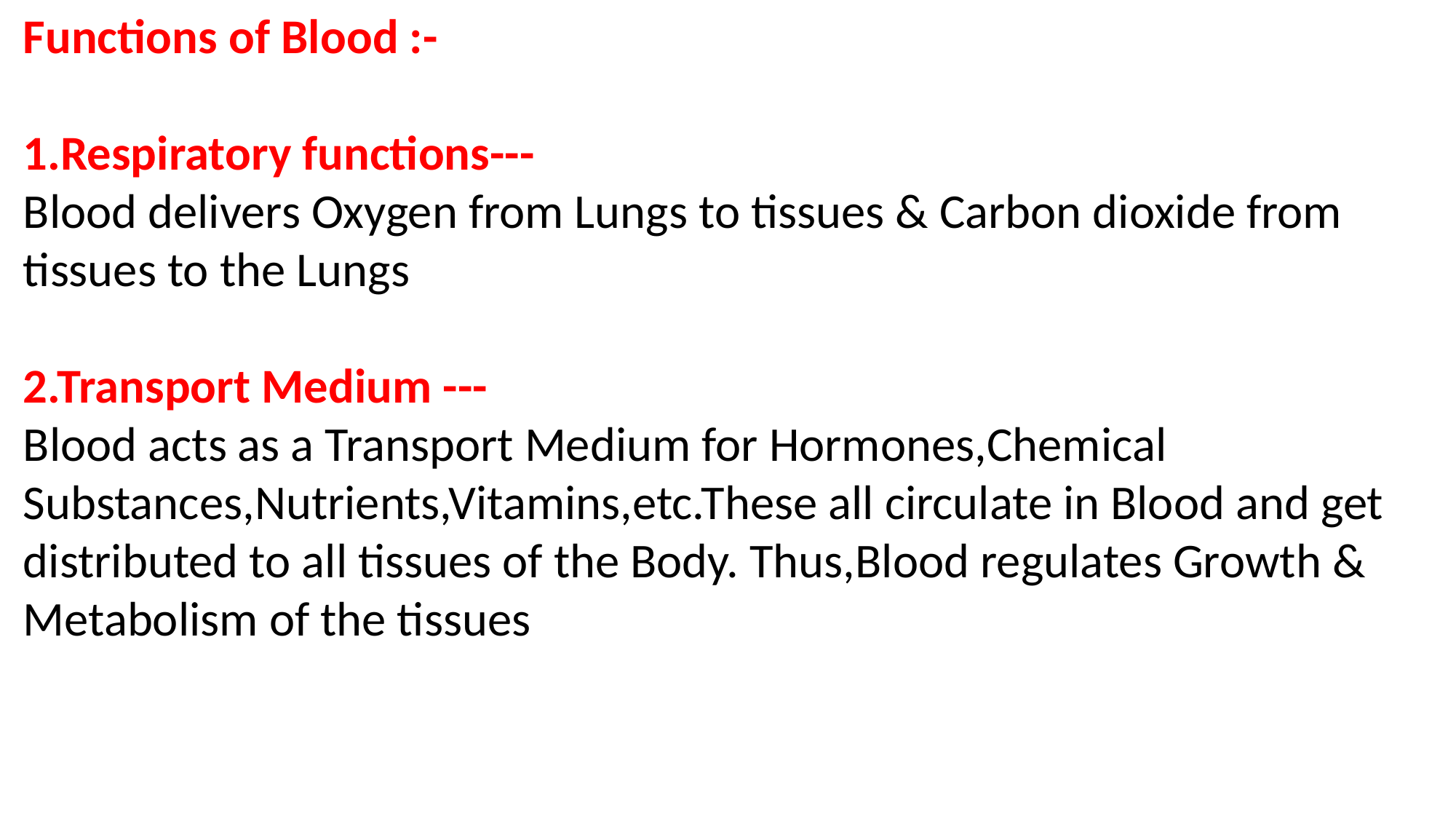

Functions of Blood :-

1.Respiratory functions---
Blood delivers Oxygen from Lungs to tissues & Carbon dioxide from tissues to the Lungs

2.Transport Medium ---
Blood acts as a Transport Medium for Hormones,Chemical Substances,Nutrients,Vitamins,etc.These all circulate in Blood and get distributed to all tissues of the Body. Thus,Blood regulates Growth & Metabolism of the tissues